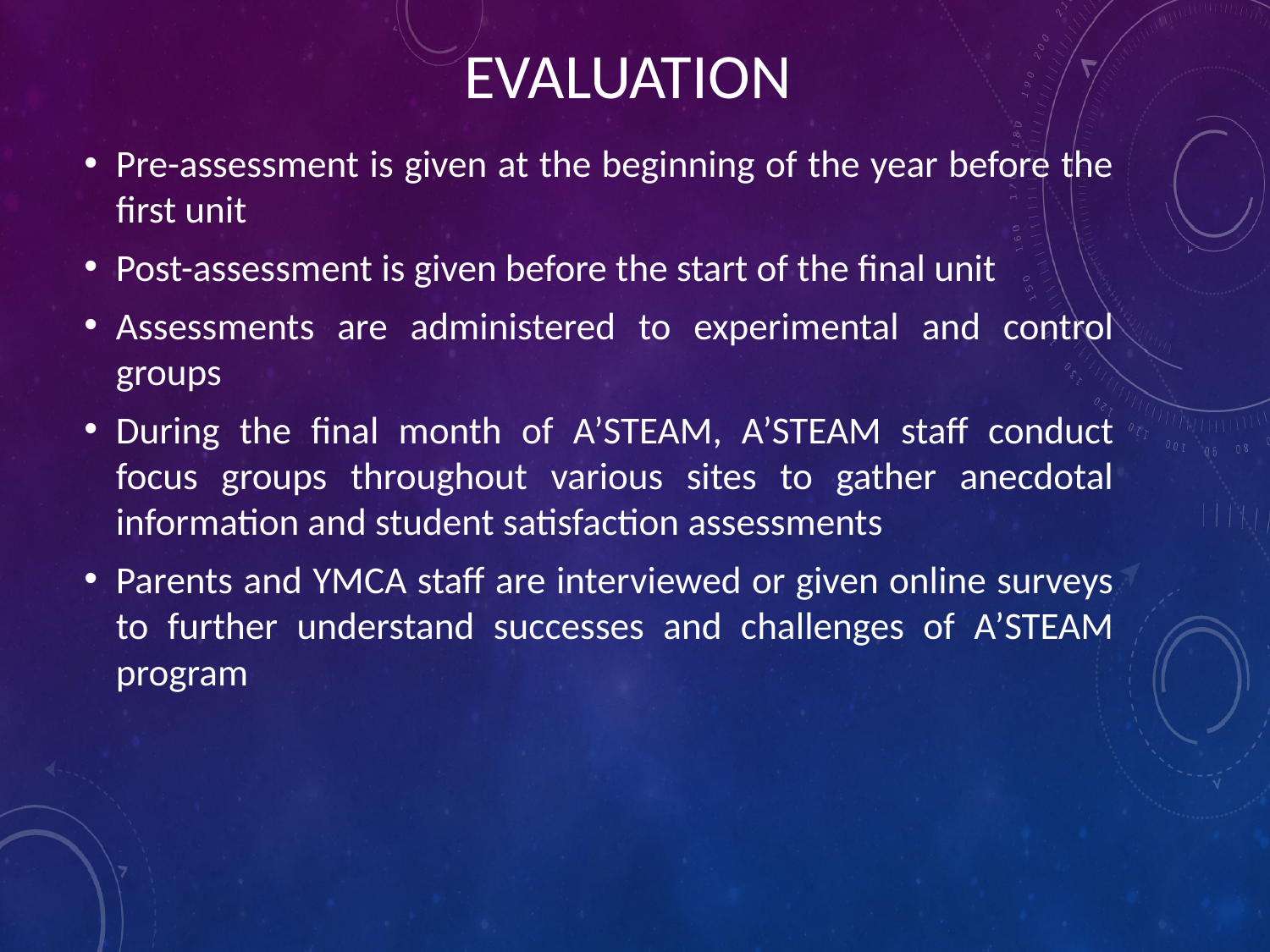

# Evaluation
Pre-assessment is given at the beginning of the year before the first unit
Post-assessment is given before the start of the final unit
Assessments are administered to experimental and control groups
During the final month of A’STEAM, A’STEAM staff conduct focus groups throughout various sites to gather anecdotal information and student satisfaction assessments
Parents and YMCA staff are interviewed or given online surveys to further understand successes and challenges of A’STEAM program